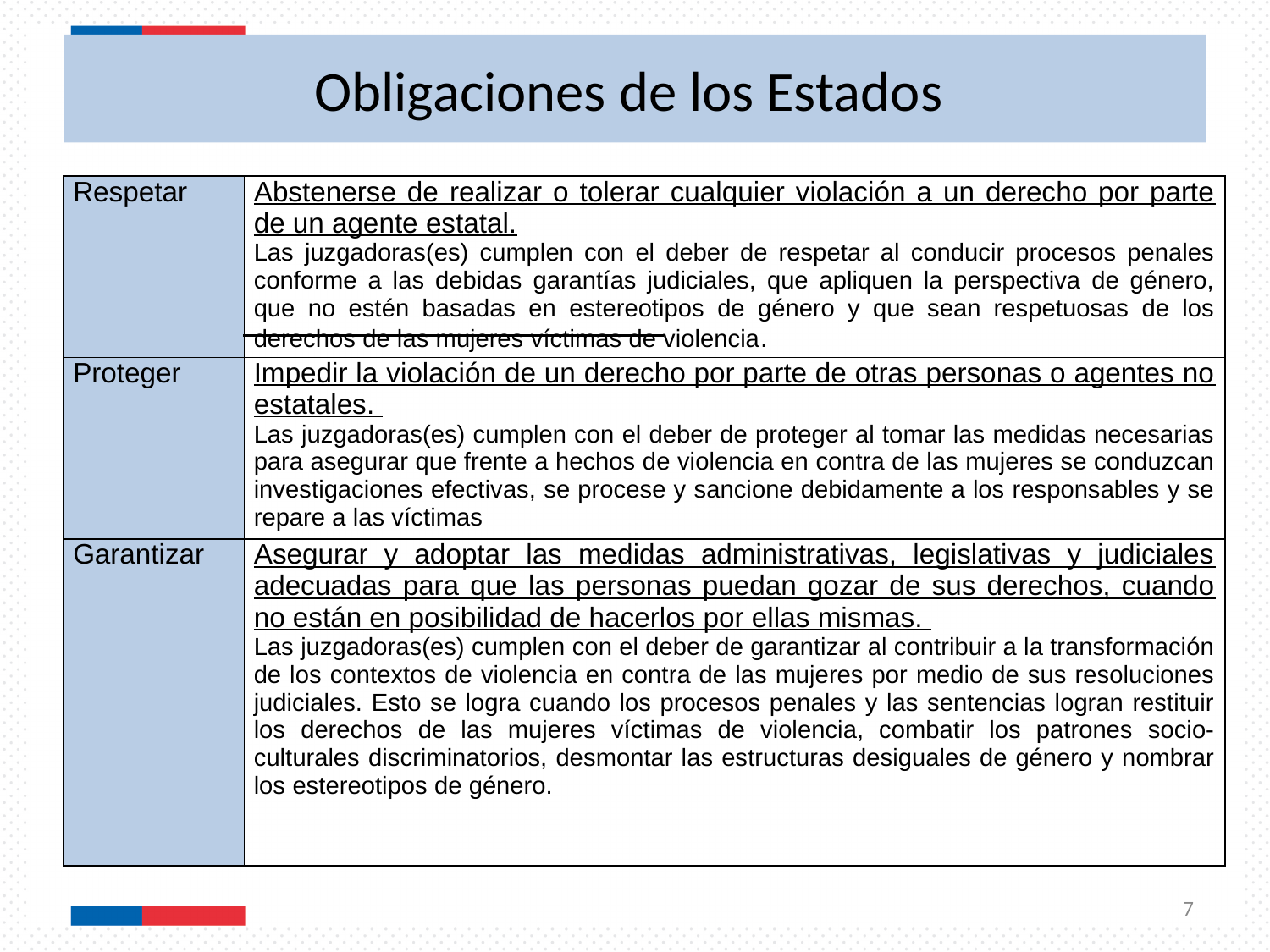

# Obligaciones de los Estados

| Respetar | Abstenerse de realizar o tolerar cualquier violación a un derecho por parte de un agente estatal. Las juzgadoras(es) cumplen con el deber de respetar al conducir procesos penales conforme a las debidas garantías judiciales, que apliquen la perspectiva de género, que no estén basadas en estereotipos de género y que sean respetuosas de los derechos de las mujeres víctimas de violencia. |
| --- | --- |
| Proteger | Impedir la violación de un derecho por parte de otras personas o agentes no estatales. Las juzgadoras(es) cumplen con el deber de proteger al tomar las medidas necesarias para asegurar que frente a hechos de violencia en contra de las mujeres se conduzcan investigaciones efectivas, se procese y sancione debidamente a los responsables y se repare a las víctimas |
| Garantizar | Asegurar y adoptar las medidas administrativas, legislativas y judiciales adecuadas para que las personas puedan gozar de sus derechos, cuando no están en posibilidad de hacerlos por ellas mismas. Las juzgadoras(es) cumplen con el deber de garantizar al contribuir a la transformación de los contextos de violencia en contra de las mujeres por medio de sus resoluciones judiciales. Esto se logra cuando los procesos penales y las sentencias logran restituir los derechos de las mujeres víctimas de violencia, combatir los patrones socio-culturales discriminatorios, desmontar las estructuras desiguales de género y nombrar los estereotipos de género. |

7